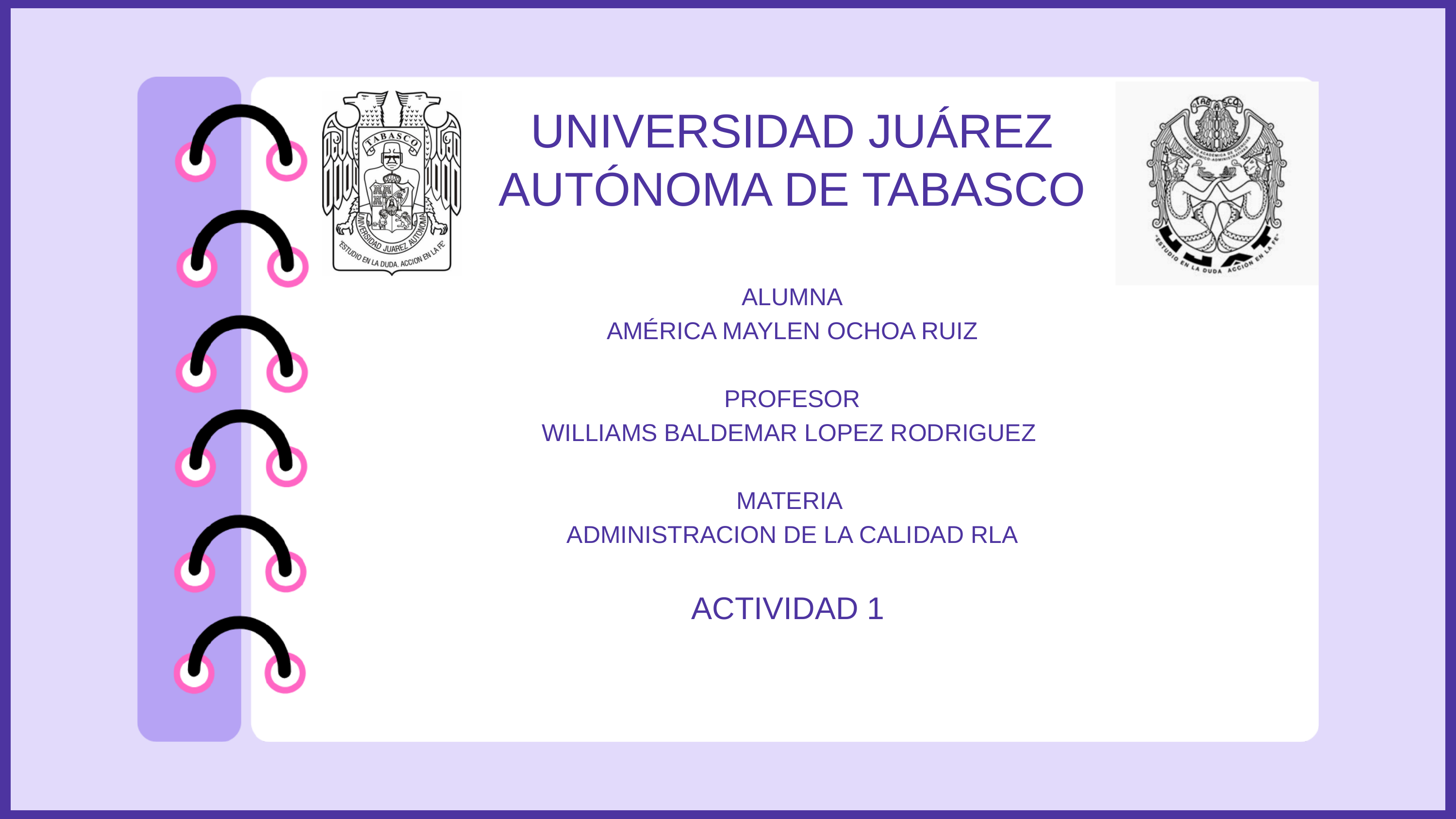

UNIVERSIDAD JUÁREZ AUTÓNOMA DE TABASCO
ALUMNA
AMÉRICA MAYLEN OCHOA RUIZ

PROFESOR
WILLIAMS BALDEMAR LOPEZ RODRIGUEZ

MATERIA
ADMINISTRACION DE LA CALIDAD RLA

ACTIVIDAD 1